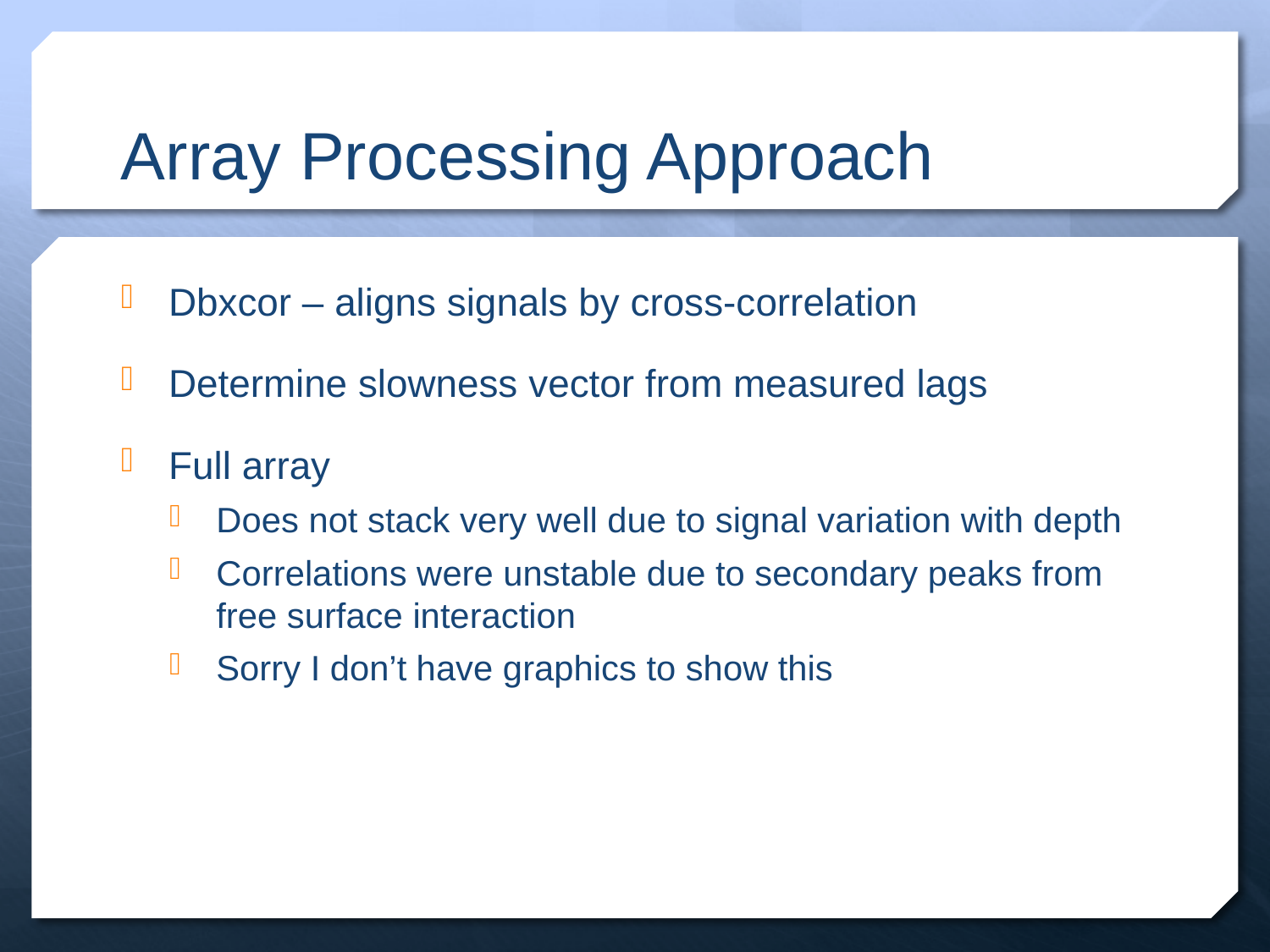

# Array Processing Approach
Dbxcor – aligns signals by cross-correlation
Determine slowness vector from measured lags
Full array
Does not stack very well due to signal variation with depth
Correlations were unstable due to secondary peaks from free surface interaction
Sorry I don’t have graphics to show this